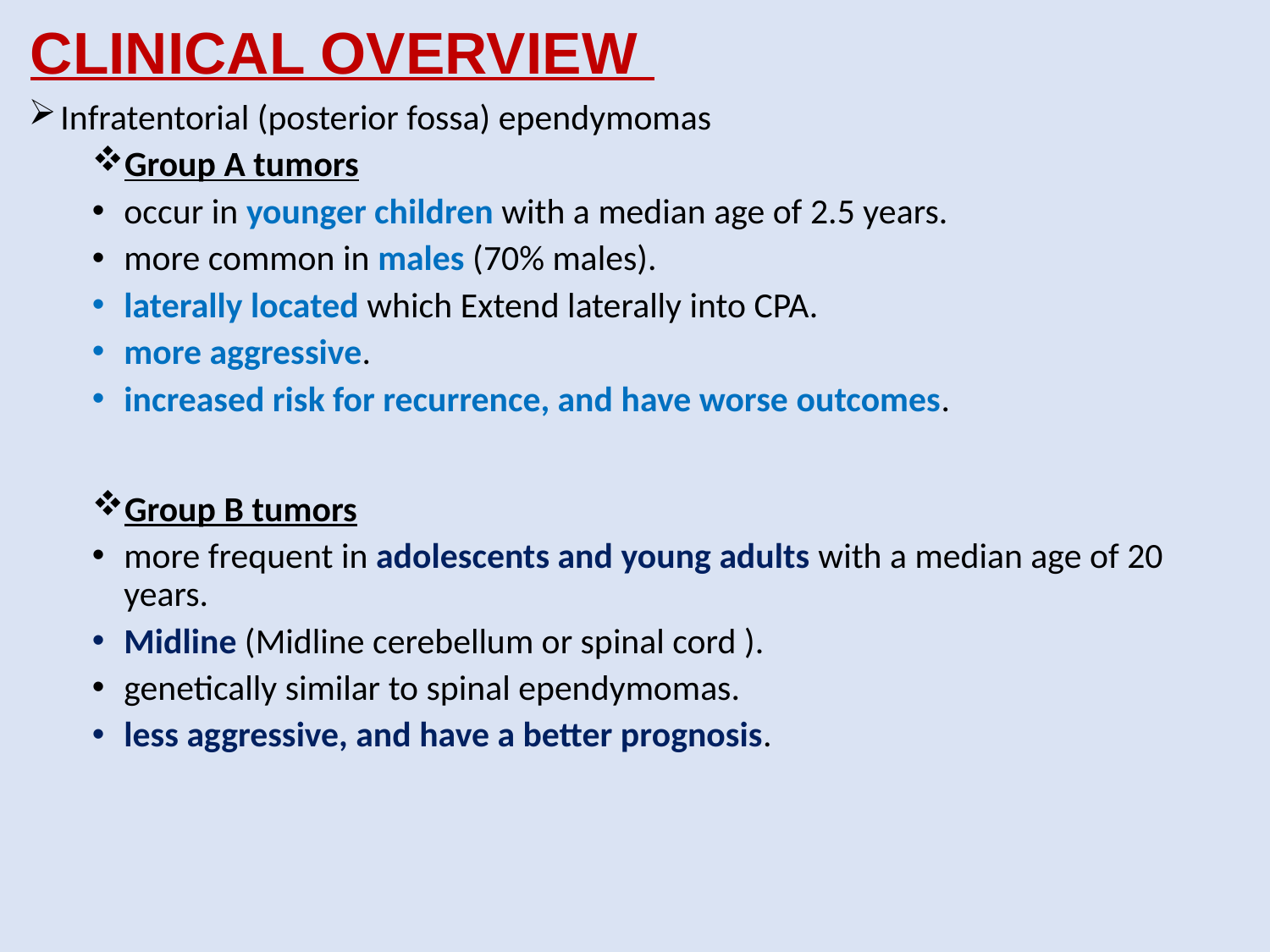

# CLINICAL OVERVIEW
Infratentorial (posterior fossa) ependymomas
Group A tumors
occur in younger children with a median age of 2.5 years.
more common in males (70% males).
laterally located which Extend laterally into CPA.
more aggressive.
increased risk for recurrence, and have worse outcomes.

Group B tumors
more frequent in adolescents and young adults with a median age of 20 years.
Midline (Midline cerebellum or spinal cord ).
genetically similar to spinal ependymomas.
less aggressive, and have a better prognosis.